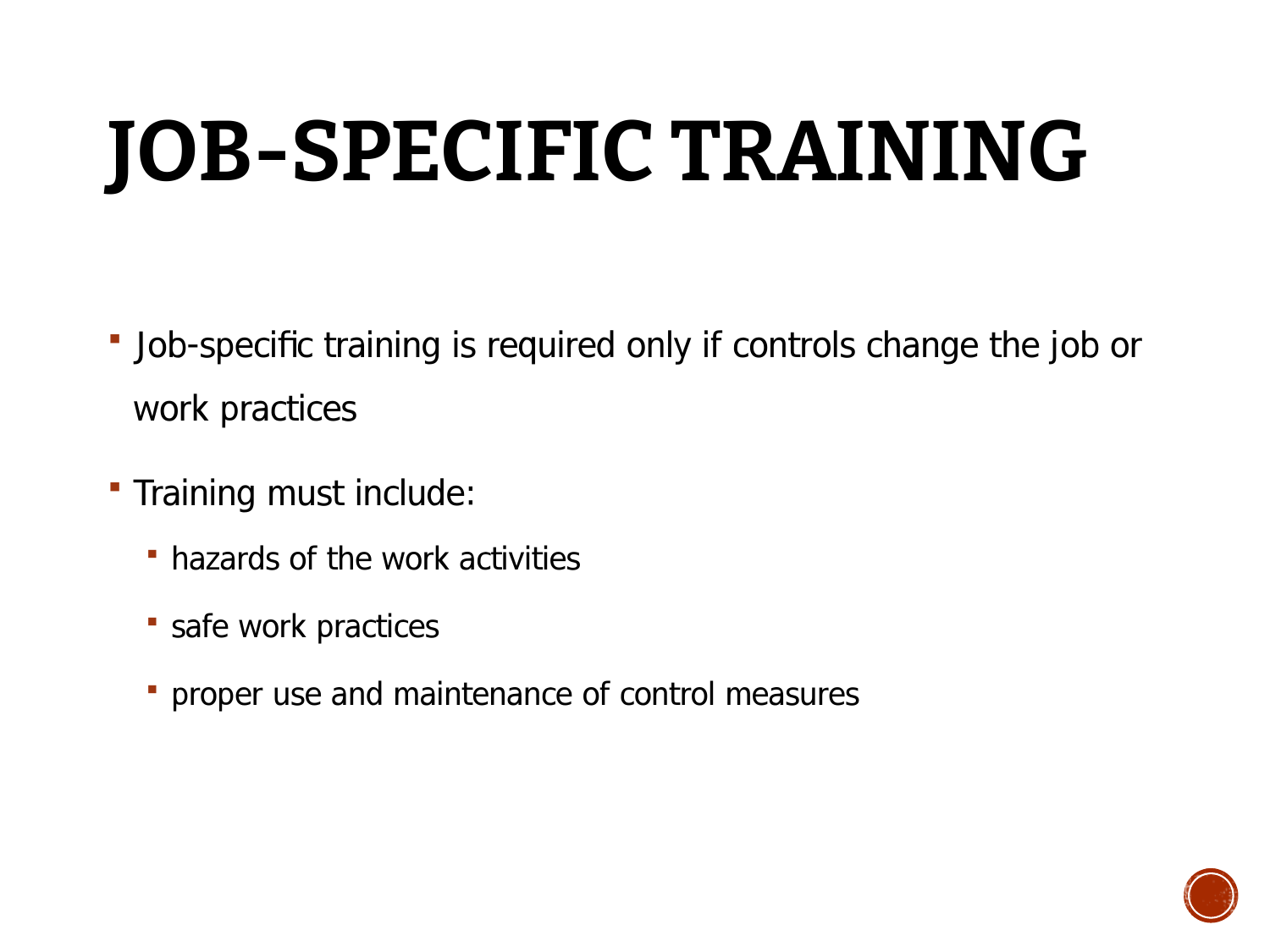

# Job-Specific Training

Job-specific training is required only if controls change the job or work practices
Training must include:
hazards of the work activities
safe work practices
proper use and maintenance of control measures